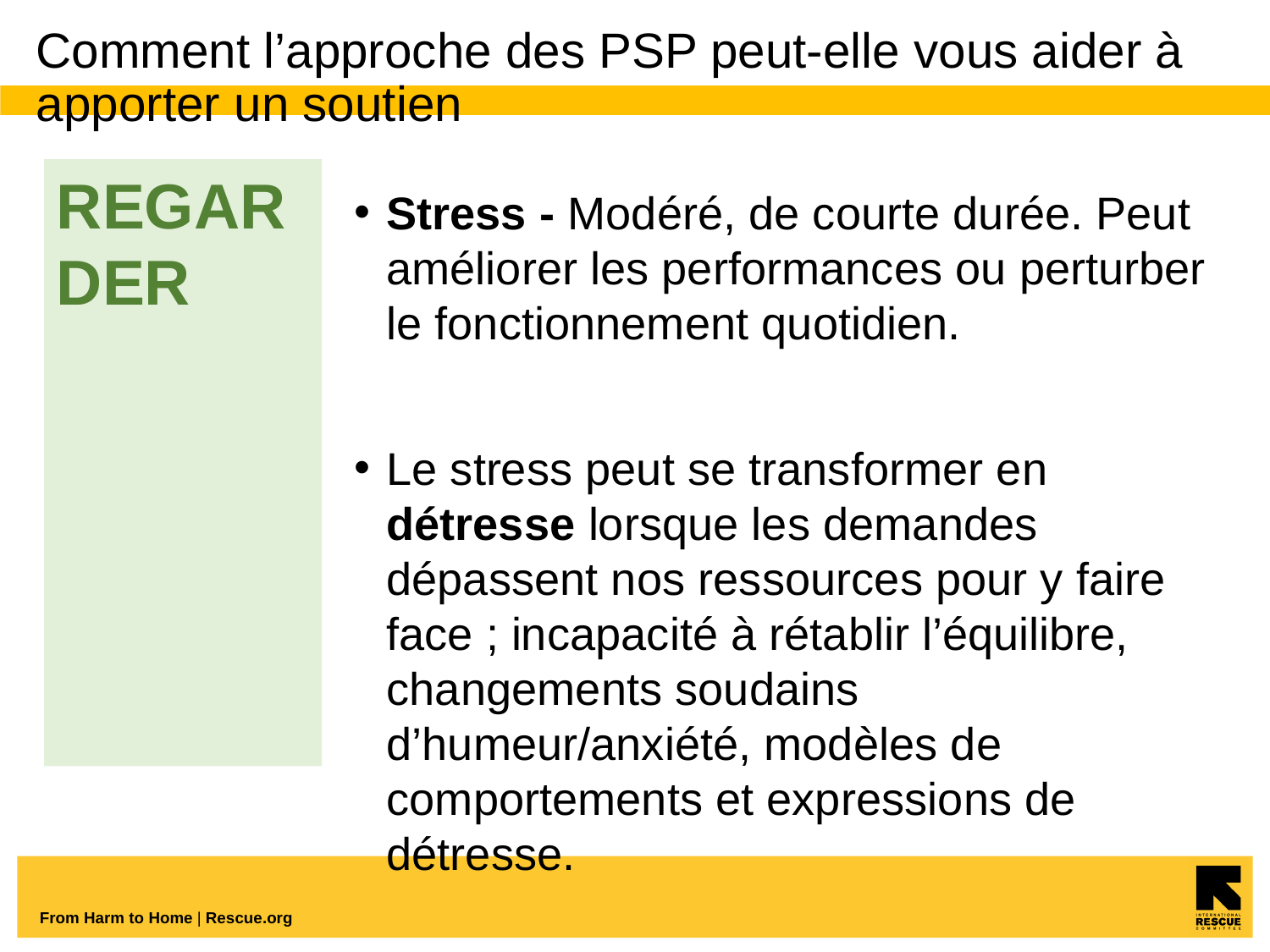

# Comment l’approche des PSP peut-elle vous aider à apporter un soutien
REGARDER

Stress - Modéré, de courte durée. Peut améliorer les performances ou perturber le fonctionnement quotidien.

Le stress peut se transformer en détresse lorsque les demandes dépassent nos ressources pour y faire face ; incapacité à rétablir l’équilibre, changements soudains d’humeur/anxiété, modèles de comportements et expressions de détresse.